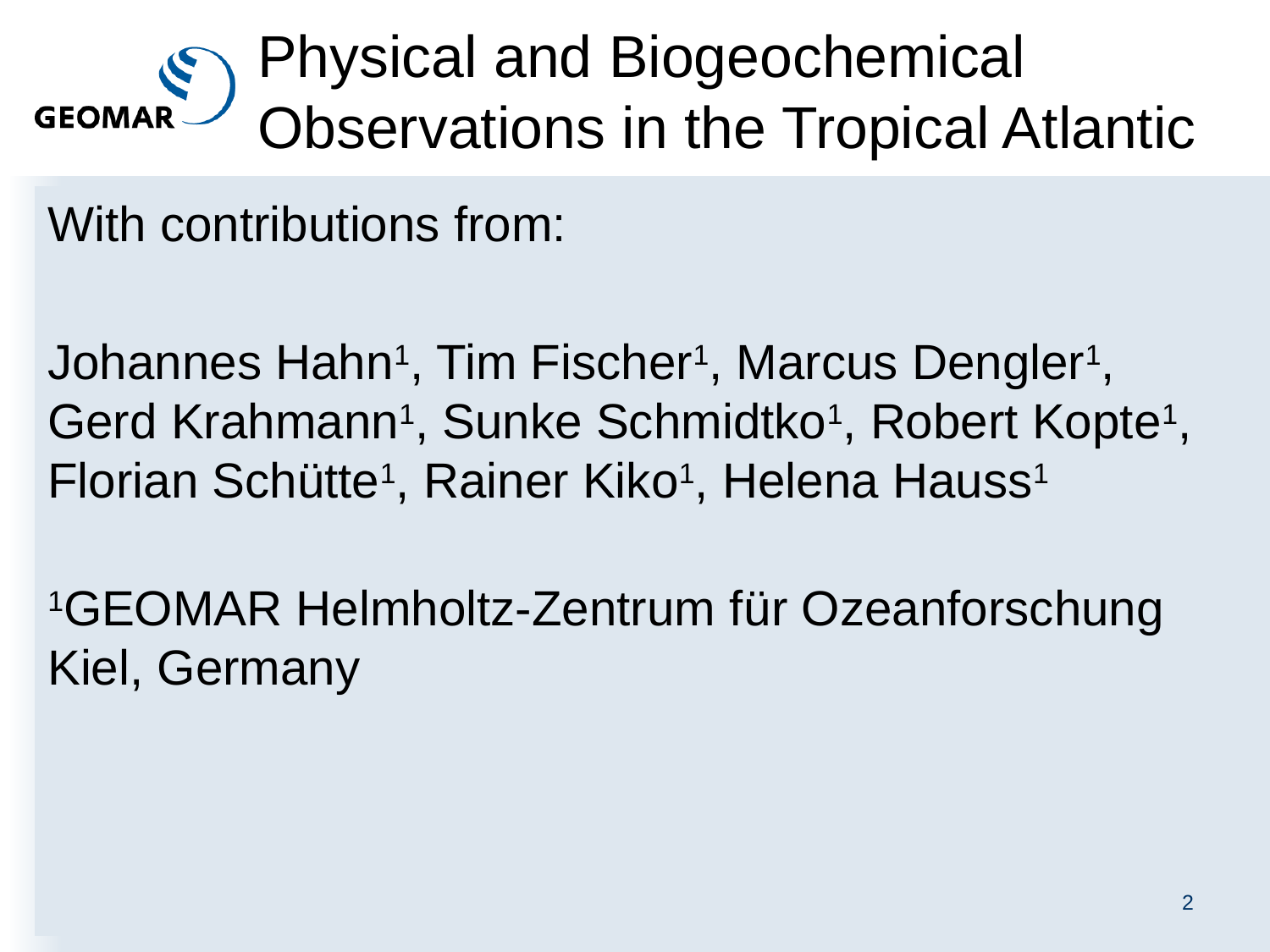

# Physical and Biogeochemical Observations in the Tropical Atlantic
With contributions from:

Johannes Hahn1, Tim Fischer1, Marcus Dengler1, Gerd Krahmann1, Sunke Schmidtko1, Robert Kopte1, Florian Schütte1, Rainer Kiko1, Helena Hauss1

1GEOMAR Helmholtz-Zentrum für Ozeanforschung Kiel, Germany
2